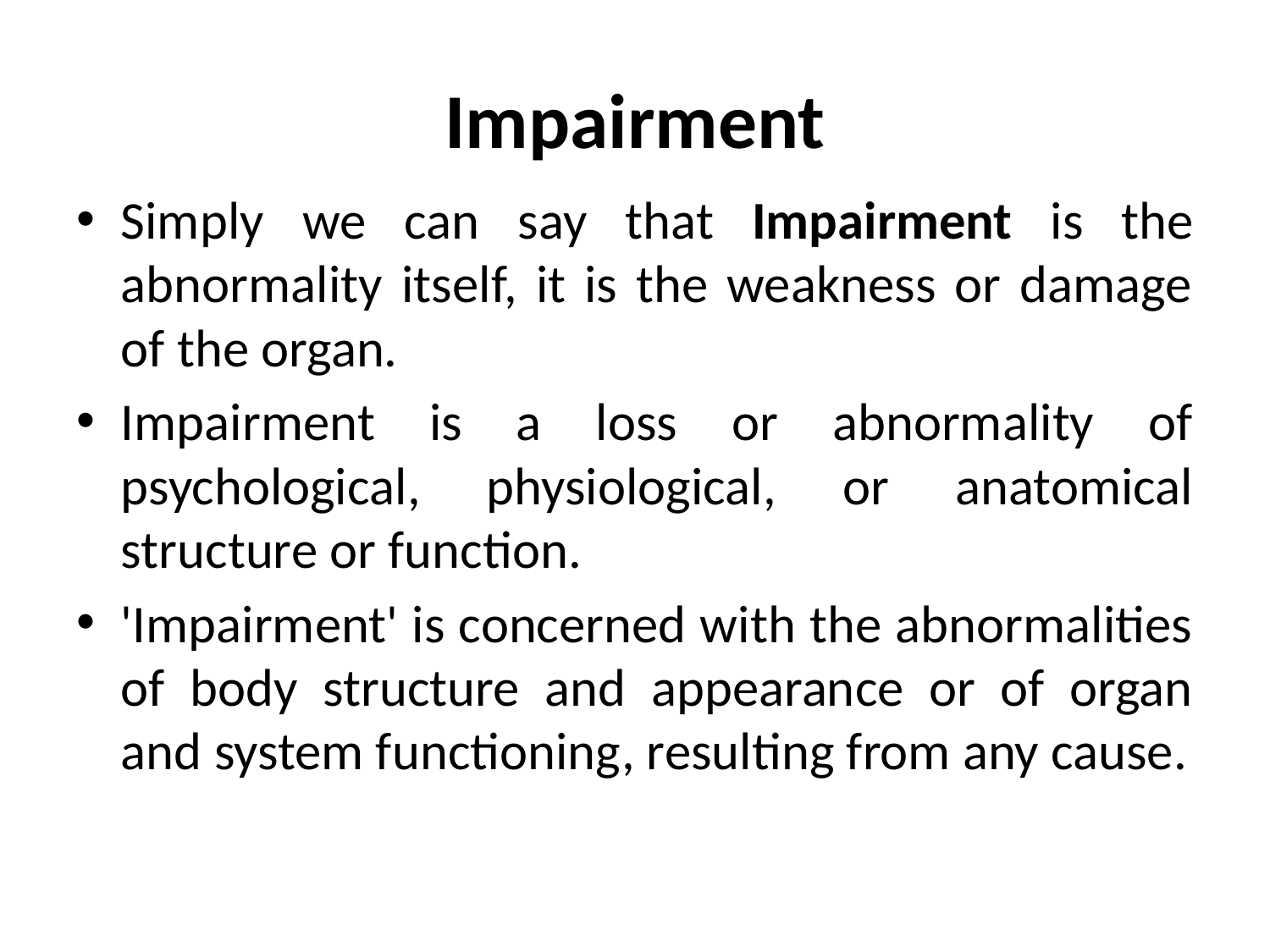

# Impairment
Simply we can say that Impairment is the abnormality itself, it is the weakness or damage of the organ.
Impairment is a loss or abnormality of psychological, physiological, or anatomical structure or function.
'Impairment' is concerned with the abnormalities of body structure and appearance or of organ and system functioning, resulting from any cause.